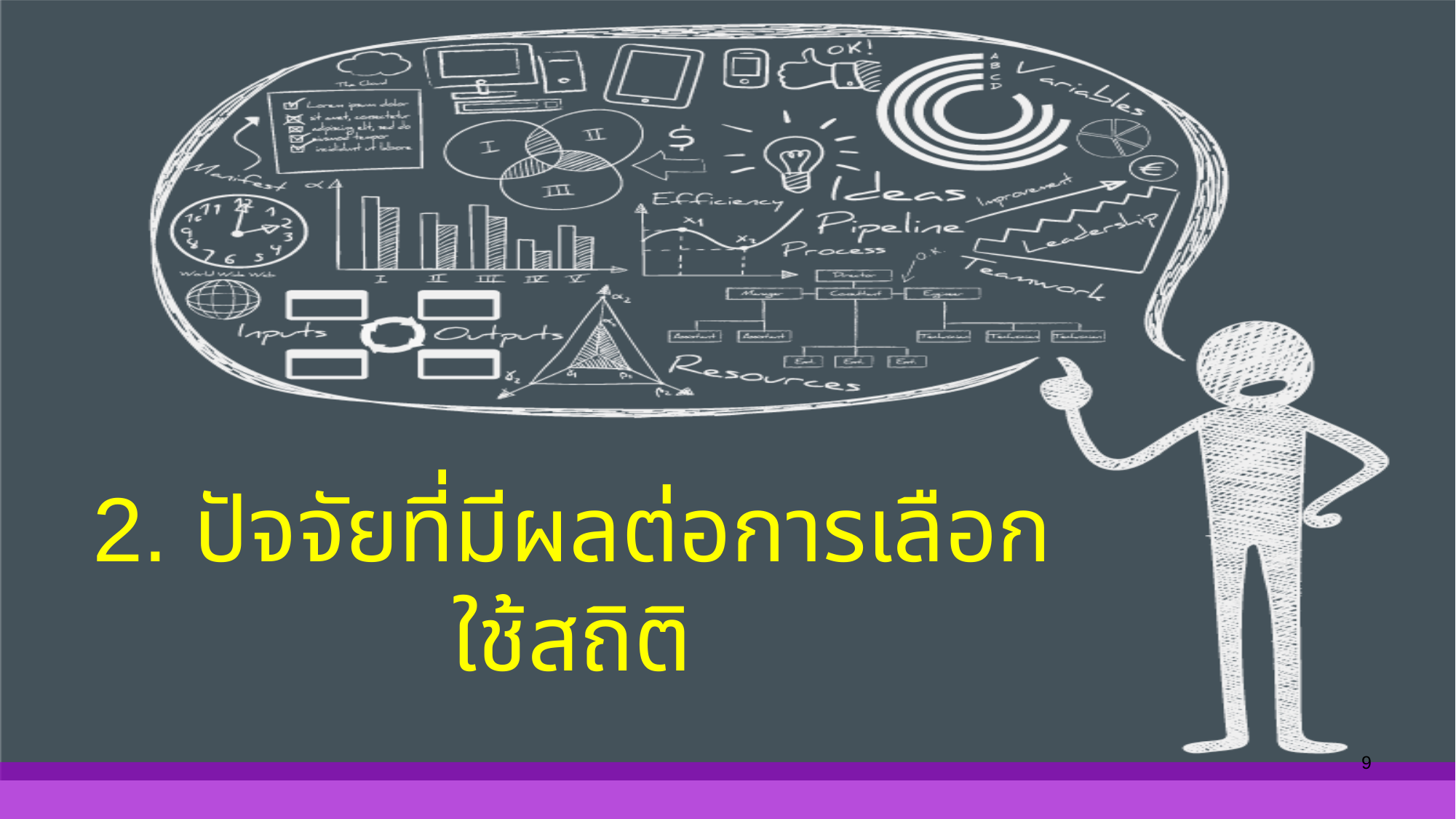

# 2. ปัจจัยที่มีผลต่อการเลือกใช้สถิติ
9